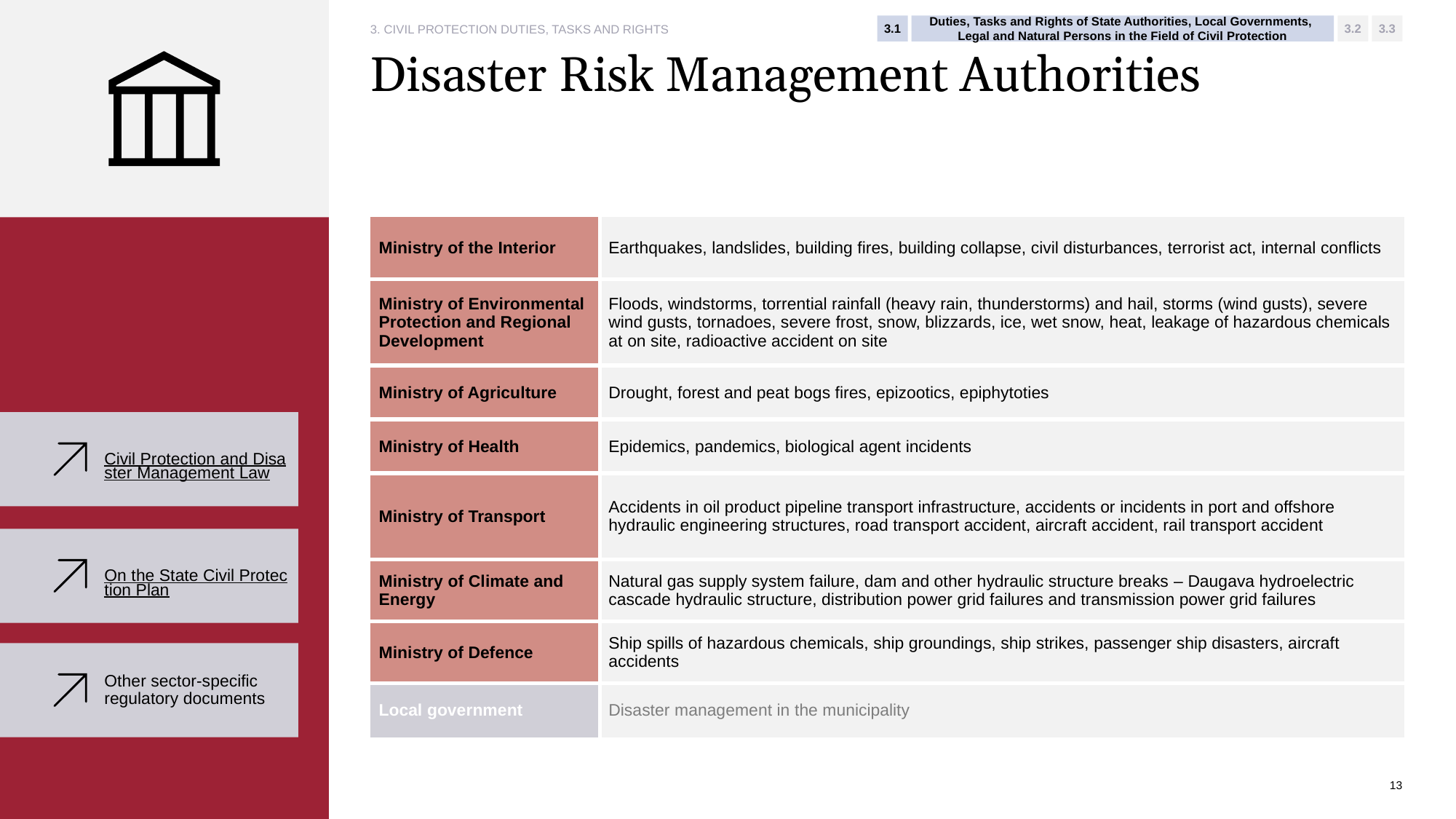

3.1
Duties, Tasks and Rights of State Authorities, Local Governments,
Legal and Natural Persons in the Field of Civil Protection
3.2
3.3
3. CIVIL PROTECTION DUTIES, TASKS AND RIGHTS

# Disaster Risk Management Authorities

| Ministry of the Interior | Earthquakes, landslides, building fires, building collapse, civil disturbances, terrorist act, internal conflicts |
| --- | --- |
| Ministry of Environmental Protection and Regional Development | Floods, windstorms, torrential rainfall (heavy rain, thunderstorms) and hail, storms (wind gusts), severe wind gusts, tornadoes, severe frost, snow, blizzards, ice, wet snow, heat, leakage of hazardous chemicals at on site, radioactive accident on site |
| Ministry of Agriculture | Drought, forest and peat bogs fires, epizootics, epiphytoties |
| Ministry of Health | Epidemics, pandemics, biological agent incidents |
| Ministry of Transport | Accidents in oil product pipeline transport infrastructure, accidents or incidents in port and offshore hydraulic engineering structures, road transport accident, aircraft accident, rail transport accident |
| Ministry of Climate and Energy | Natural gas supply system failure, dam and other hydraulic structure breaks – Daugava hydroelectric cascade hydraulic structure, distribution power grid failures and transmission power grid failures |
| Ministry of Defence | Ship spills of hazardous chemicals, ship groundings, ship strikes, passenger ship disasters, aircraft accidents |
| Local government | Disaster management in the municipality |

Civil Protection and Disaster Management Law

On the State Civil Protection Plan

Other sector-specific regulatory documents

13